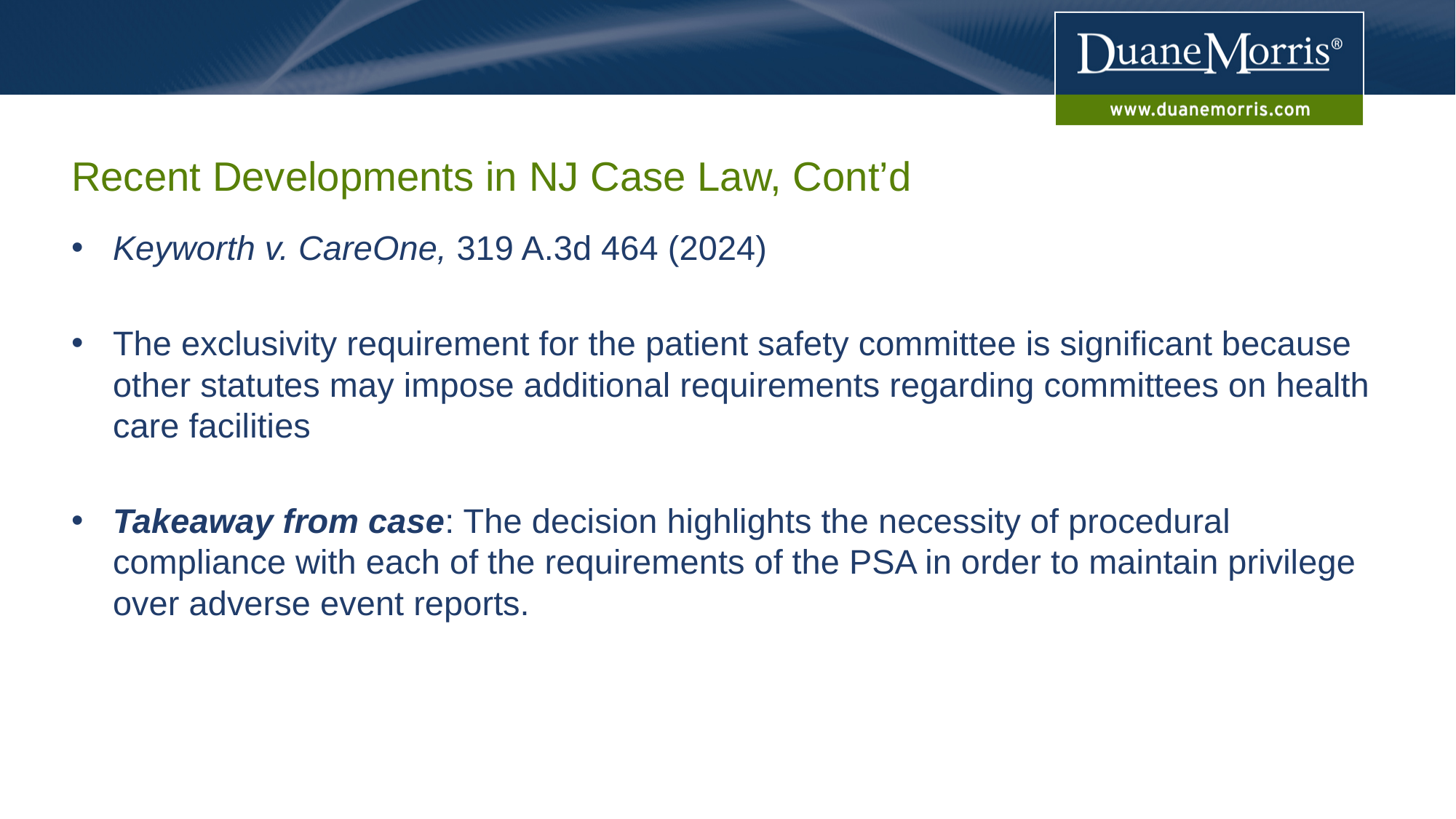

# Recent Developments in NJ Case Law, Cont’d
Keyworth v. CareOne, 319 A.3d 464 (2024)

The exclusivity requirement for the patient safety committee is significant because other statutes may impose additional requirements regarding committees on health care facilities

Takeaway from case: The decision highlights the necessity of procedural compliance with each of the requirements of the PSA in order to maintain privilege over adverse event reports.